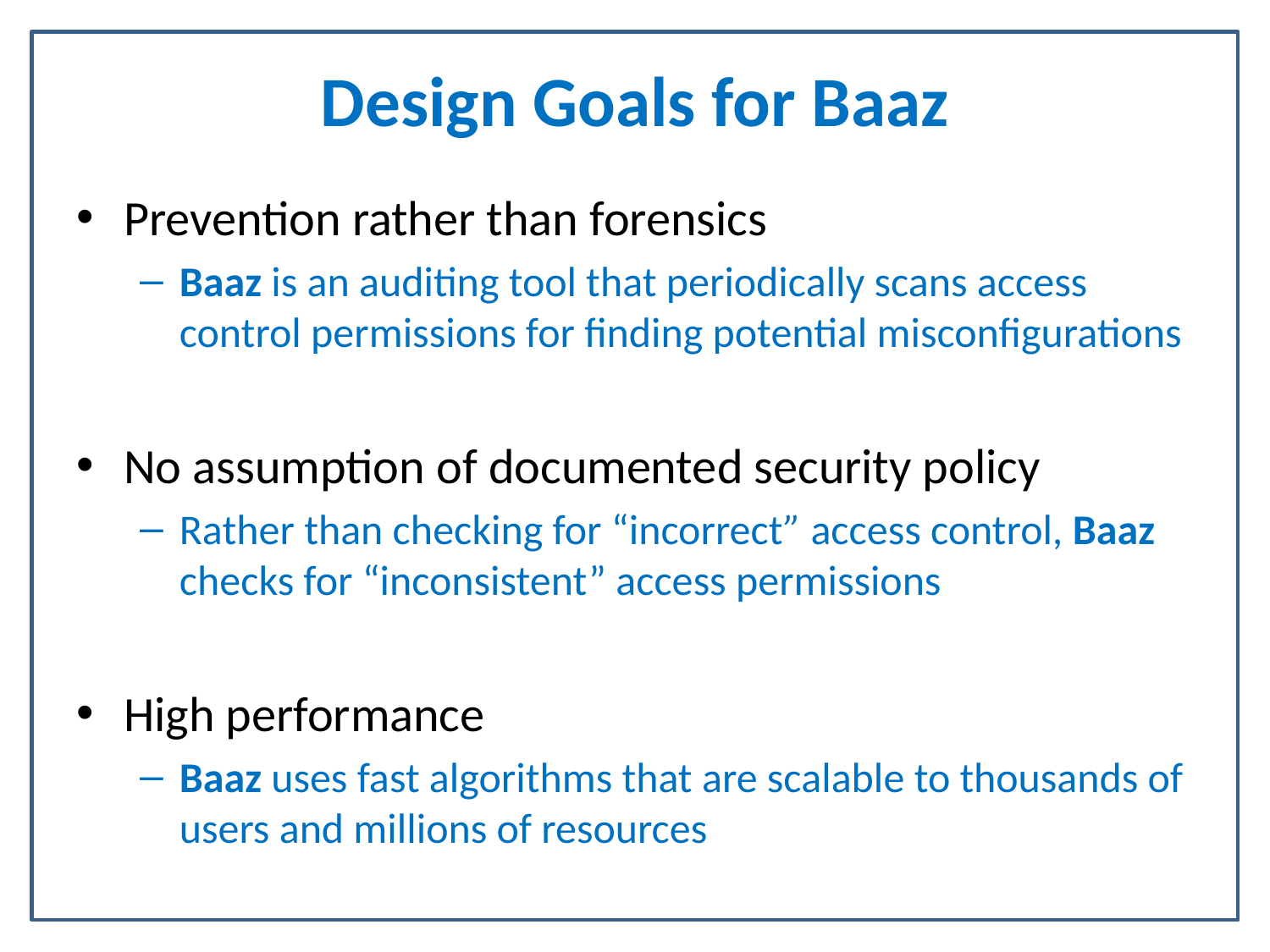

# Design Goals for Baaz
Prevention rather than forensics
Baaz is an auditing tool that periodically scans access control permissions for finding potential misconfigurations

No assumption of documented security policy
Rather than checking for “incorrect” access control, Baaz checks for “inconsistent” access permissions

High performance
Baaz uses fast algorithms that are scalable to thousands of users and millions of resources